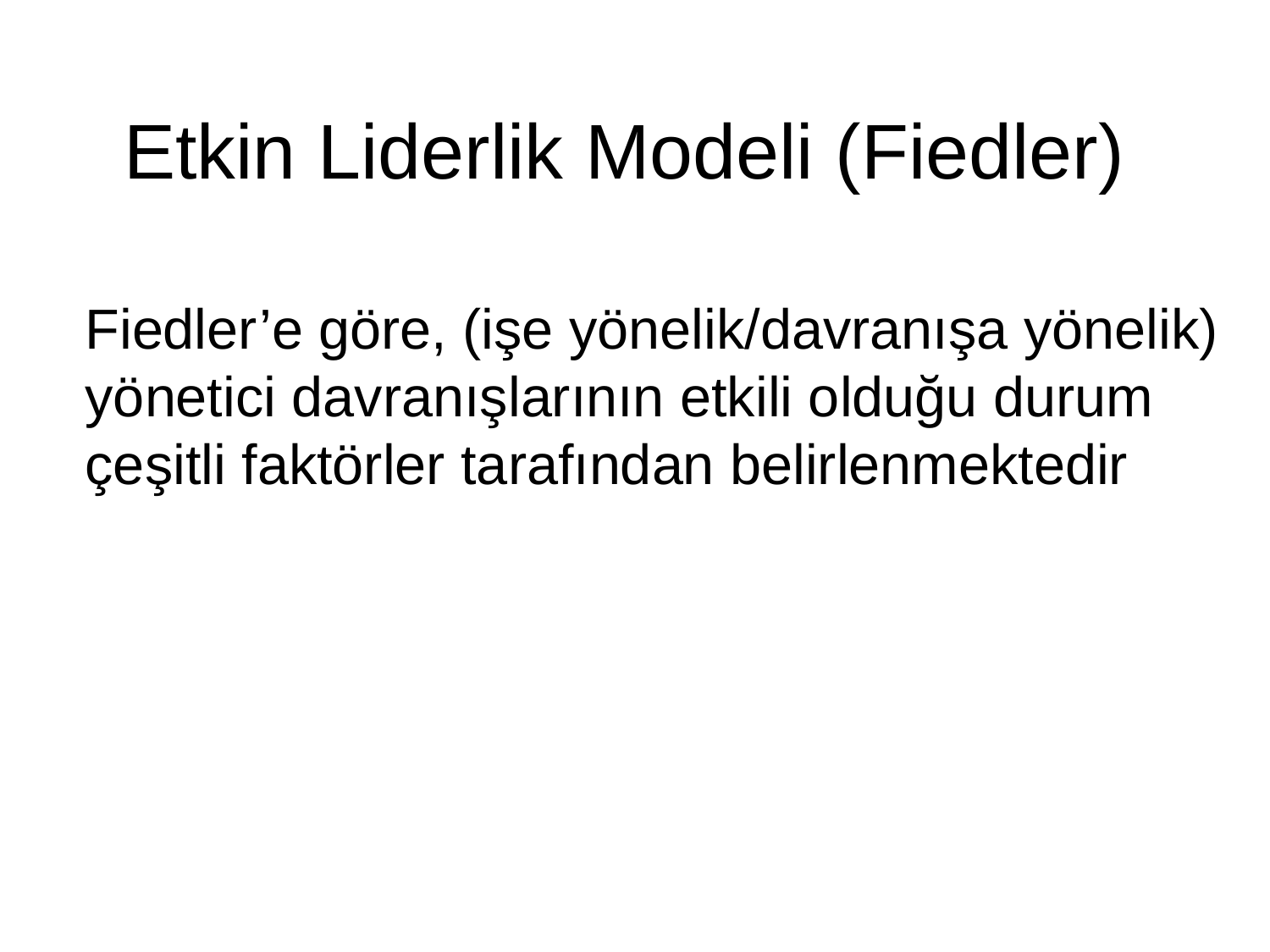

# Etkin Liderlik Modeli (Fiedler)
	Fiedler’e göre, (işe yönelik/davranışa yönelik) yönetici davranışlarının etkili olduğu durum çeşitli faktörler tarafından belirlenmektedir